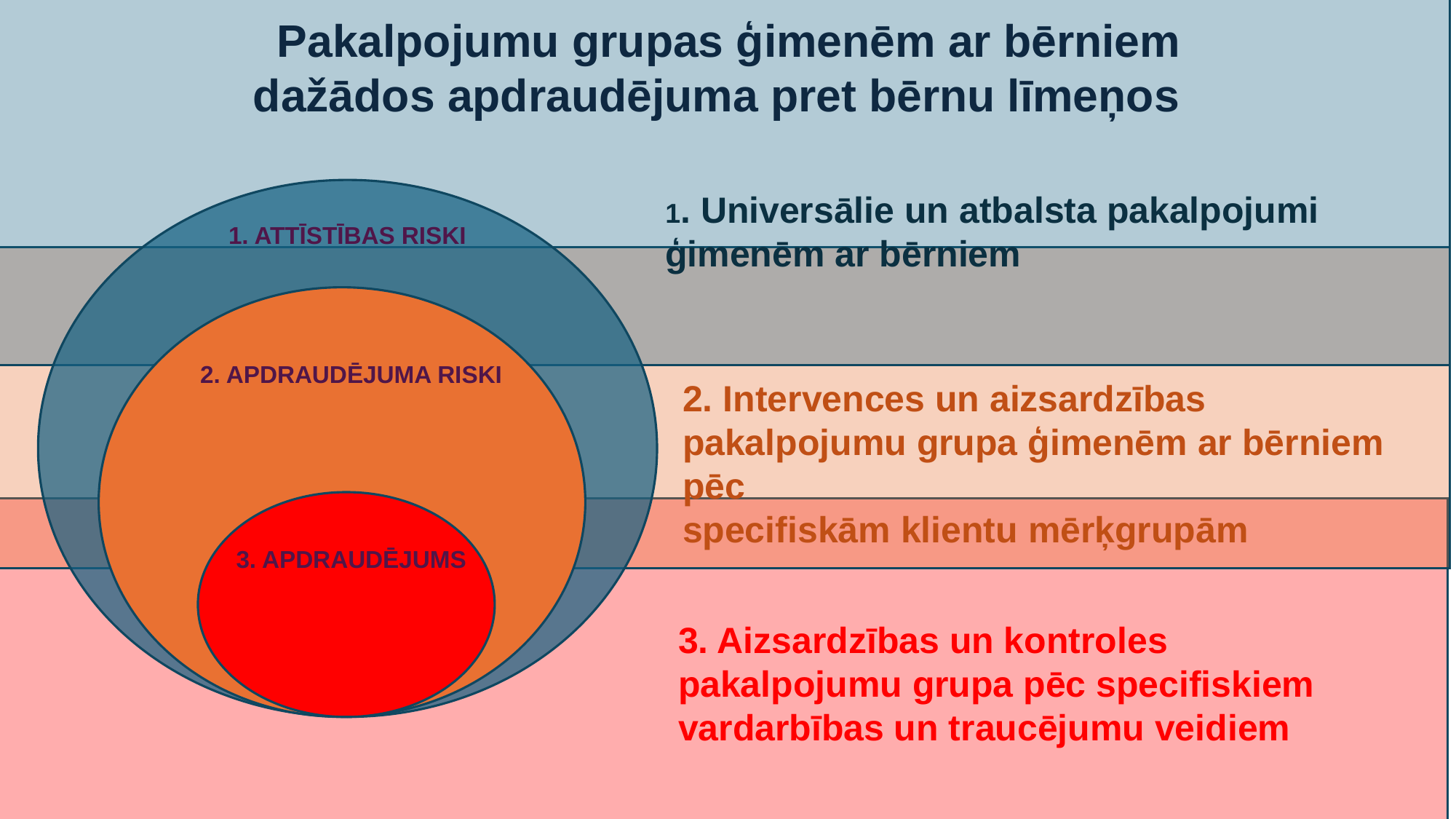

Pakalpojumu grupas ģimenēm ar bērniem
dažādos apdraudējuma pret bērnu līmeņos

1. Universālie un atbalsta pakalpojumi
ģimenēm ar bērniem
1. ATTĪSTĪBAS RISKI

2. APDRAUDĒJUMA RISKI
2. Intervences un aizsardzības
pakalpojumu grupa ģimenēm ar bērniem pēc
specifiskām klientu mērķgrupām

3. APDRAUDĒJUMS

3. Aizsardzības un kontroles
pakalpojumu grupa pēc specifiskiem
vardarbības un traucējumu veidiem